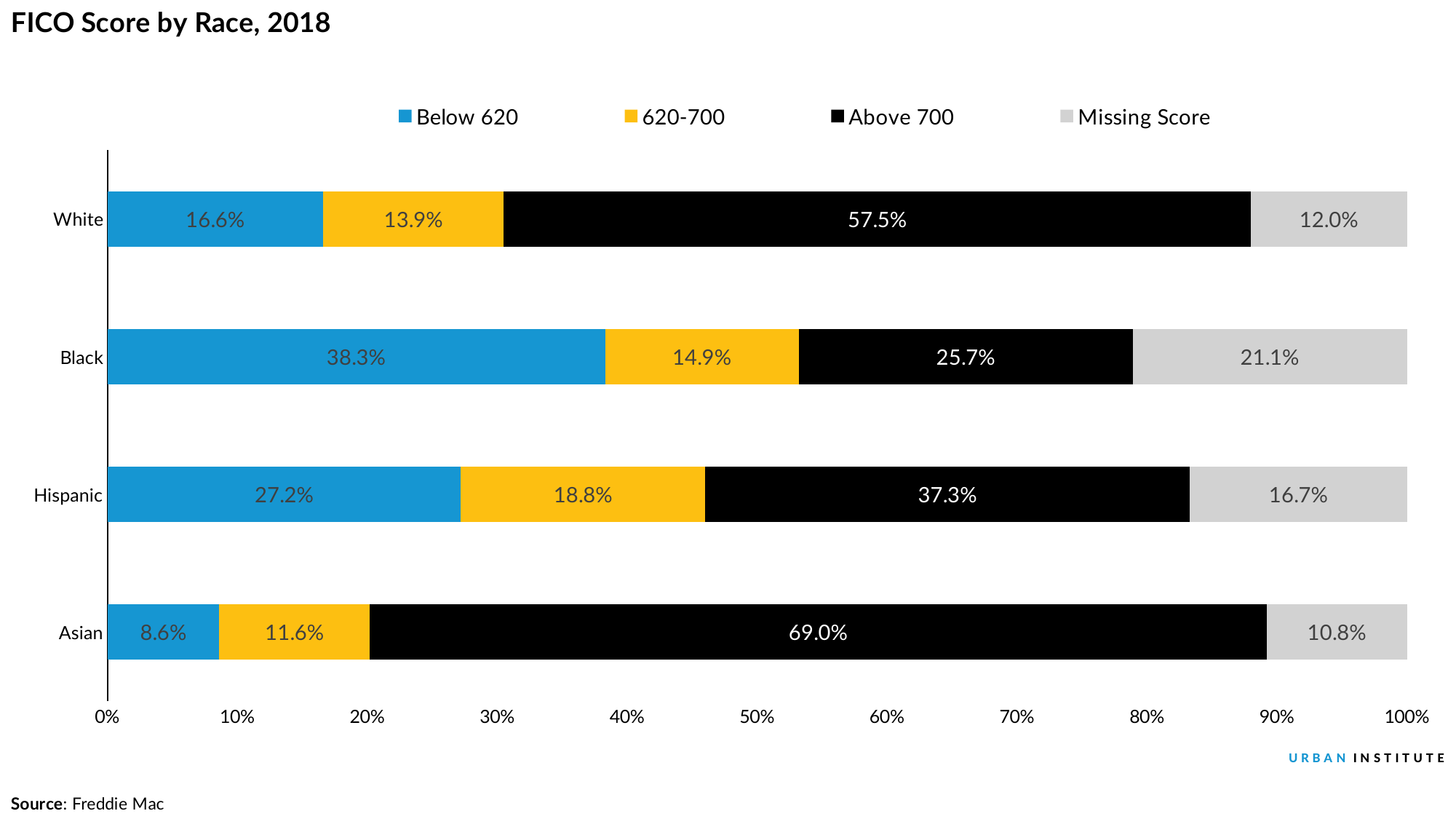

### Chart

| Category | Below 620 | 620-700 | Above 700 | Missing Score |
|---|---|---|---|---|
| Asian | 0.086 | 0.116 | 0.69 | 0.108 |
| Hispanic | 0.272 | 0.188 | 0.373 | 0.167 |
| Black | 0.383 | 0.149 | 0.257 | 0.211 |
| White | 0.166 | 0.139 | 0.575 | 0.12 |
14